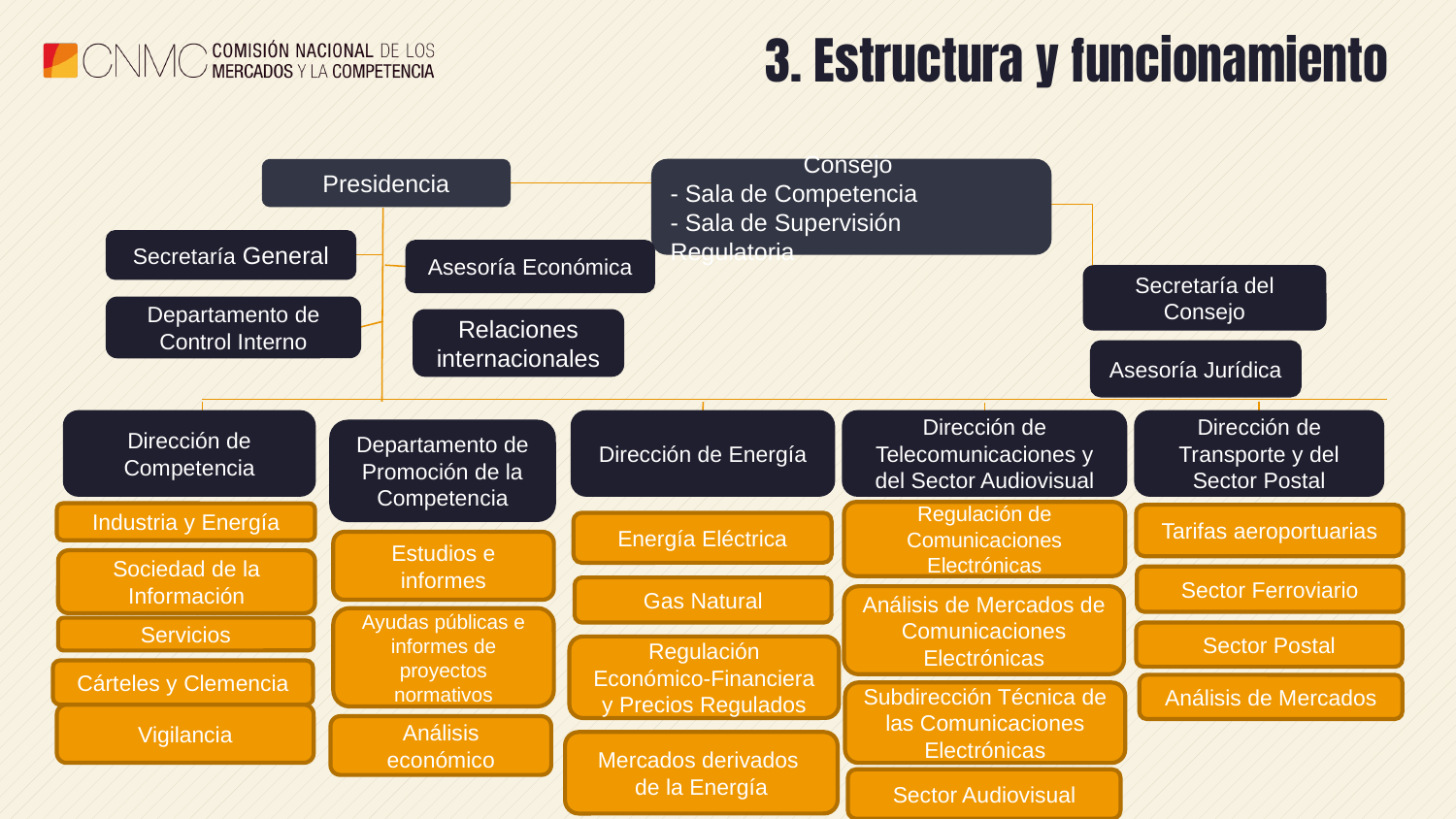

# 3. Estructura y funcionamiento
Presidencia
Consejo
- Sala de Competencia
- Sala de Supervisión Regulatoria
Secretaría General
Asesoría Económica
Secretaría del Consejo
Departamento de Control Interno
Dirección de Competencia
Dirección de Energía
Dirección de Telecomunicaciones y del Sector Audiovisual
Dirección de Transporte y del Sector Postal
Regulación de Comunicaciones Electrónicas
Industria y Energía
Tarifas aeroportuarias
Energía Eléctrica
Sociedad de la Información
Sector Ferroviario
Gas Natural
Análisis de Mercados de Comunicaciones Electrónicas
Servicios
Sector Postal
Regulación Económico-Financiera y Precios Regulados
Cárteles y Clemencia
Análisis de Mercados
Subdirección Técnica de las Comunicaciones Electrónicas
Vigilancia
Mercados derivados  de la Energía
Sector Audiovisual
Relaciones internacionales
Asesoría Jurídica
Departamento de Promoción de la Competencia
Estudios e informes
Ayudas públicas e informes de proyectos normativos
Análisis económico